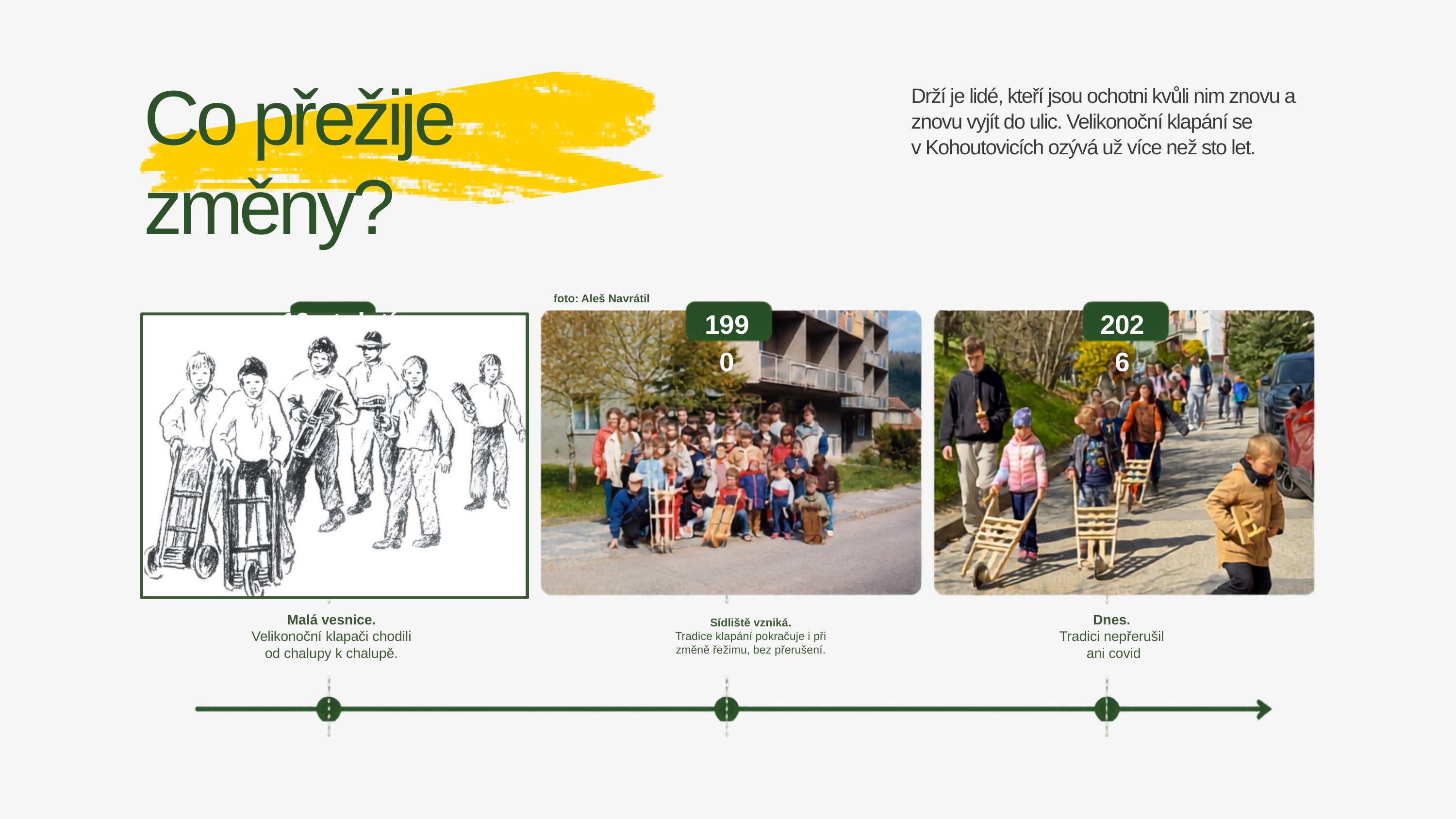

Co přežije změny?

Drží je lidé, kteří jsou ochotni kvůli nim znovu a znovu vyjít do ulic. Velikonoční klapání se
v Kohoutovicích ozývá už více než sto let.

foto: Aleš Navrátil

19.století
1990
2026

Malá vesnice.
Velikonoční klapači chodili
od chalupy k chalupě.
Dnes.
Tradici nepřerušil
 ani covid
Sídliště vzniká.
Tradice klapání pokračuje i při změně řežimu, bez přerušení.